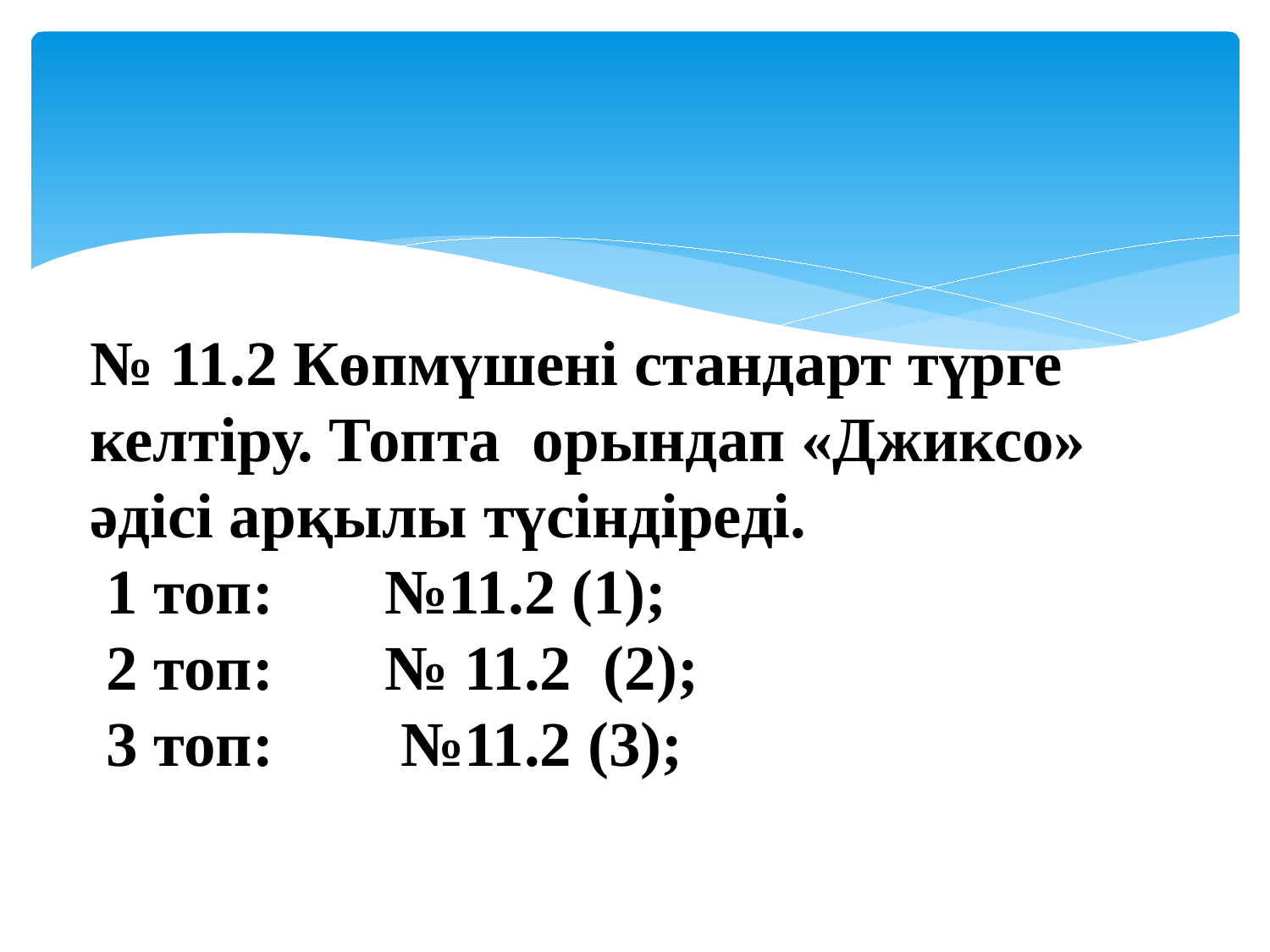

№ 11.2 Көпмүшені стандарт түрге келтіру. Топта  орындап «Джиксо» әдісі арқылы түсіндіреді.
 1 топ:       №11.2 (1);
 2 топ:       № 11.2  (2);
 3 топ:        №11.2 (3);